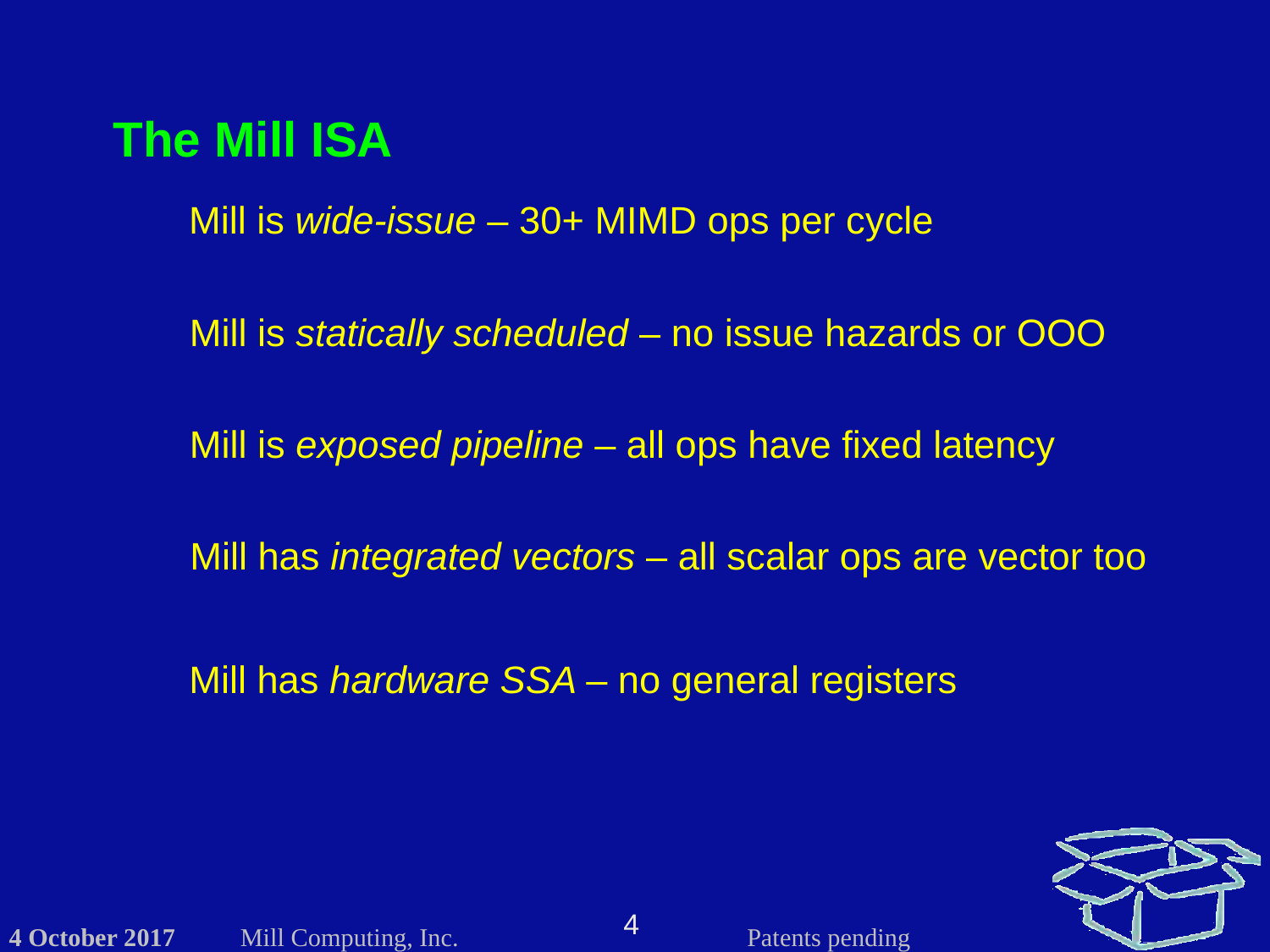

The Mill ISA
Mill is wide-issue – 30+ MIMD ops per cycle
Mill is statically scheduled – no issue hazards or OOO
Mill is exposed pipeline – all ops have fixed latency
Mill has integrated vectors – all scalar ops are vector too
Mill has hardware SSA – no general registers